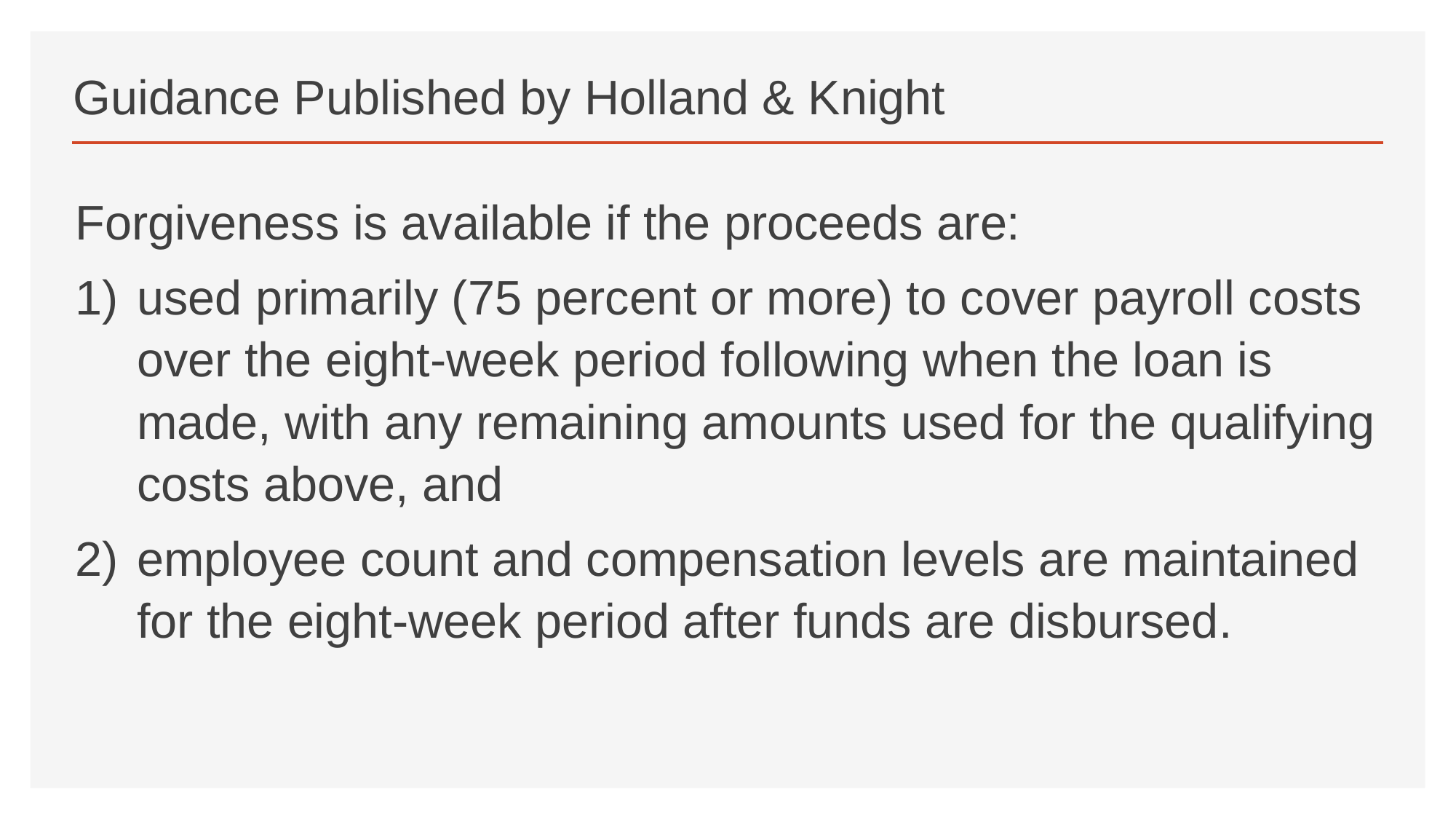

# Guidance Published by Holland & Knight
Forgiveness is available if the proceeds are:
used primarily (75 percent or more) to cover payroll costs over the eight-week period following when the loan is made, with any remaining amounts used for the qualifying costs above, and
employee count and compensation levels are maintained for the eight-week period after funds are disbursed.